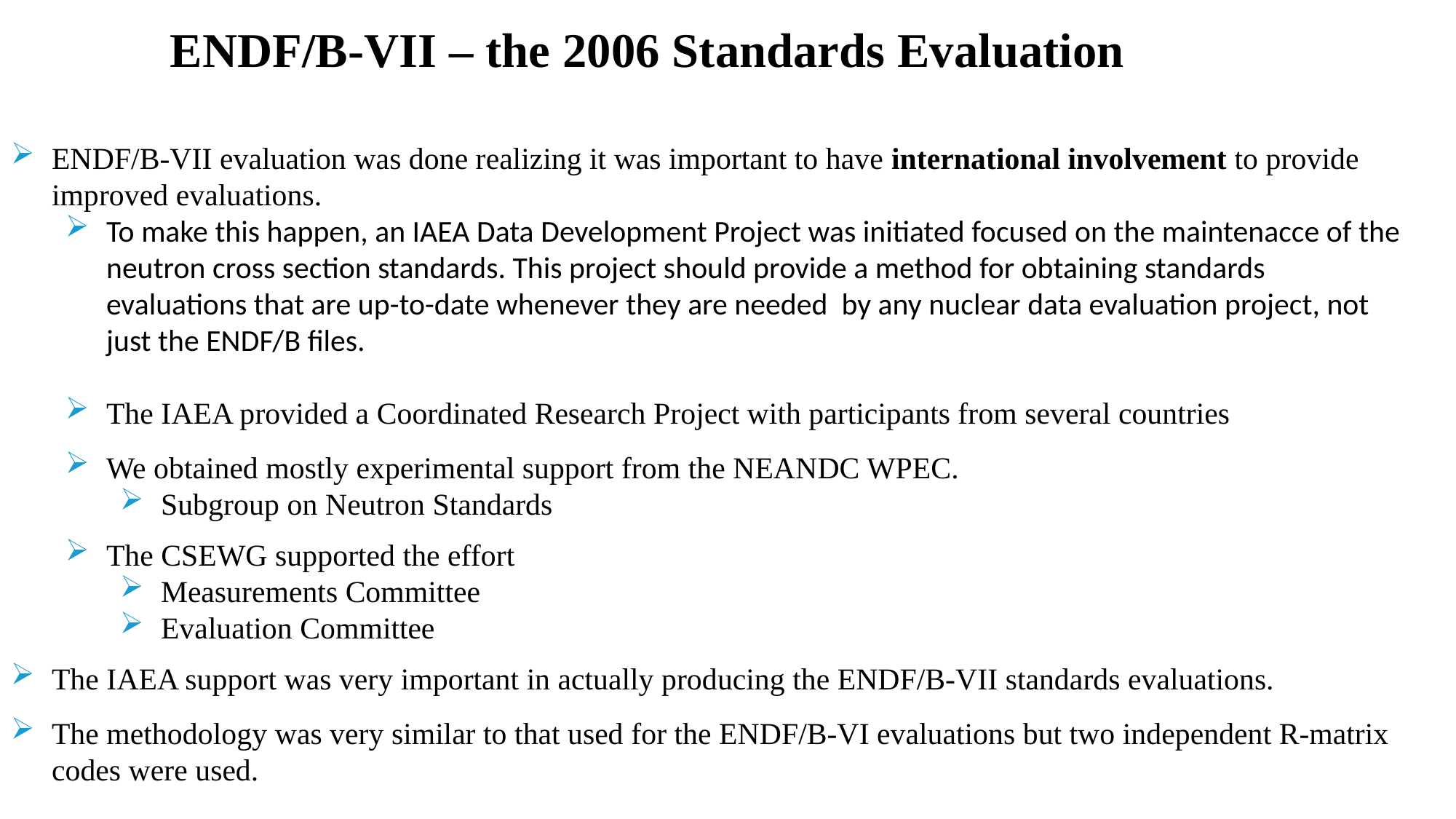

# ENDF/B-VII – the 2006 Standards Evaluation

ENDF/B-VII evaluation was done realizing it was important to have international involvement to provide improved evaluations.
To make this happen, an IAEA Data Development Project was initiated focused on the maintenacce of the neutron cross section standards. This project should provide a method for obtaining standards evaluations that are up-to-date whenever they are needed  by any nuclear data evaluation project, not just the ENDF/B files.

The IAEA provided a Coordinated Research Project with participants from several countries

We obtained mostly experimental support from the NEANDC WPEC.
Subgroup on Neutron Standards

The CSEWG supported the effort
Measurements Committee
Evaluation Committee

The IAEA support was very important in actually producing the ENDF/B-VII standards evaluations.

The methodology was very similar to that used for the ENDF/B-VI evaluations but two independent R-matrix codes were used.